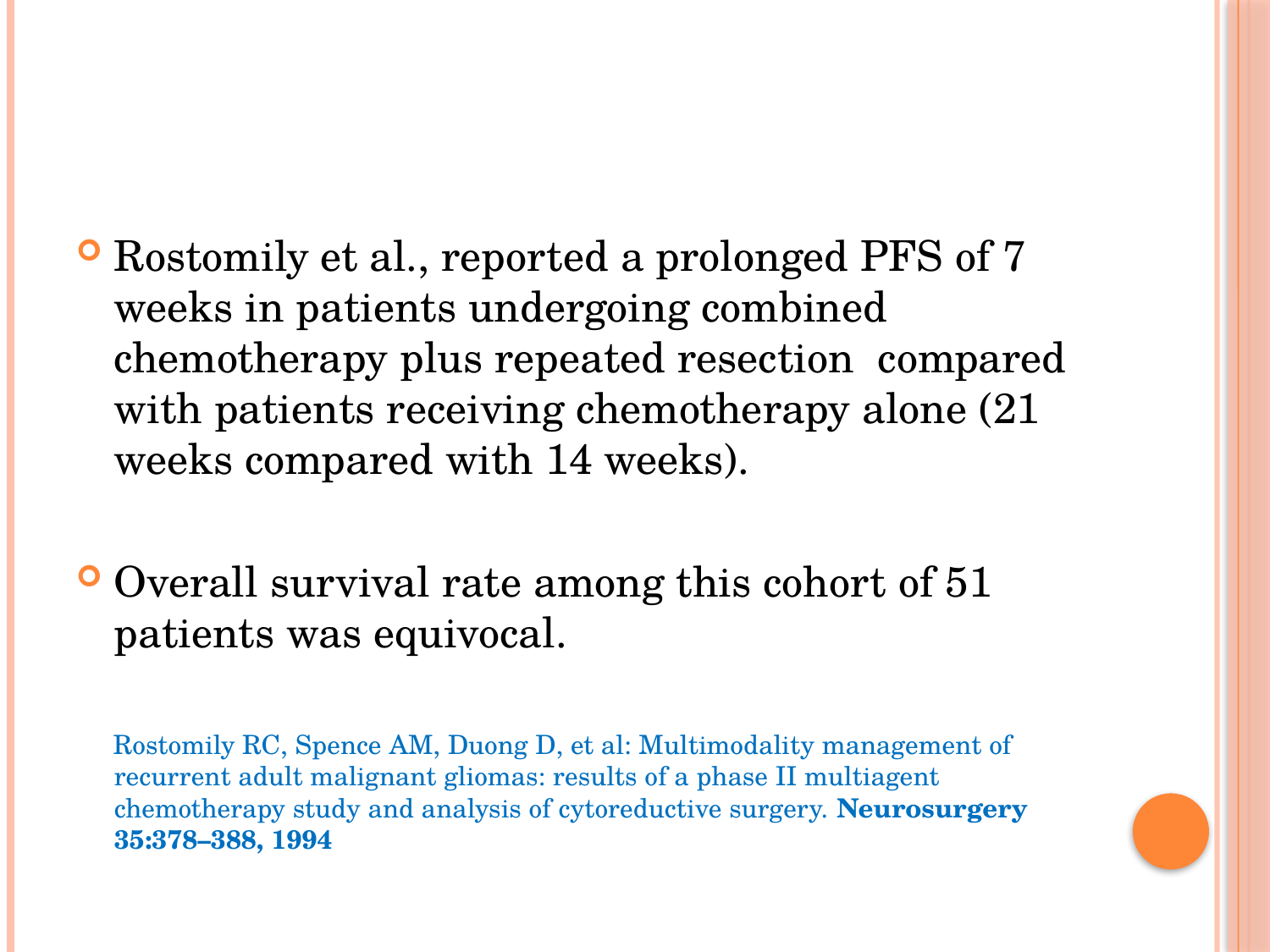

#
Rostomily et al., reported a prolonged PFS of 7 weeks in patients undergoing combined chemotherapy plus repeated resection  compared with patients receiving chemotherapy alone (21 weeks compared with 14 weeks).

Overall survival rate among this cohort of 51 patients was equivocal.

     Rostomily RC, Spence AM, Duong D, et al: Multimodality management of recurrent adult malignant gliomas: results of a phase II multiagent chemotherapy study and analysis of cytoreductive surgery. Neurosurgery 35:378–388, 1994